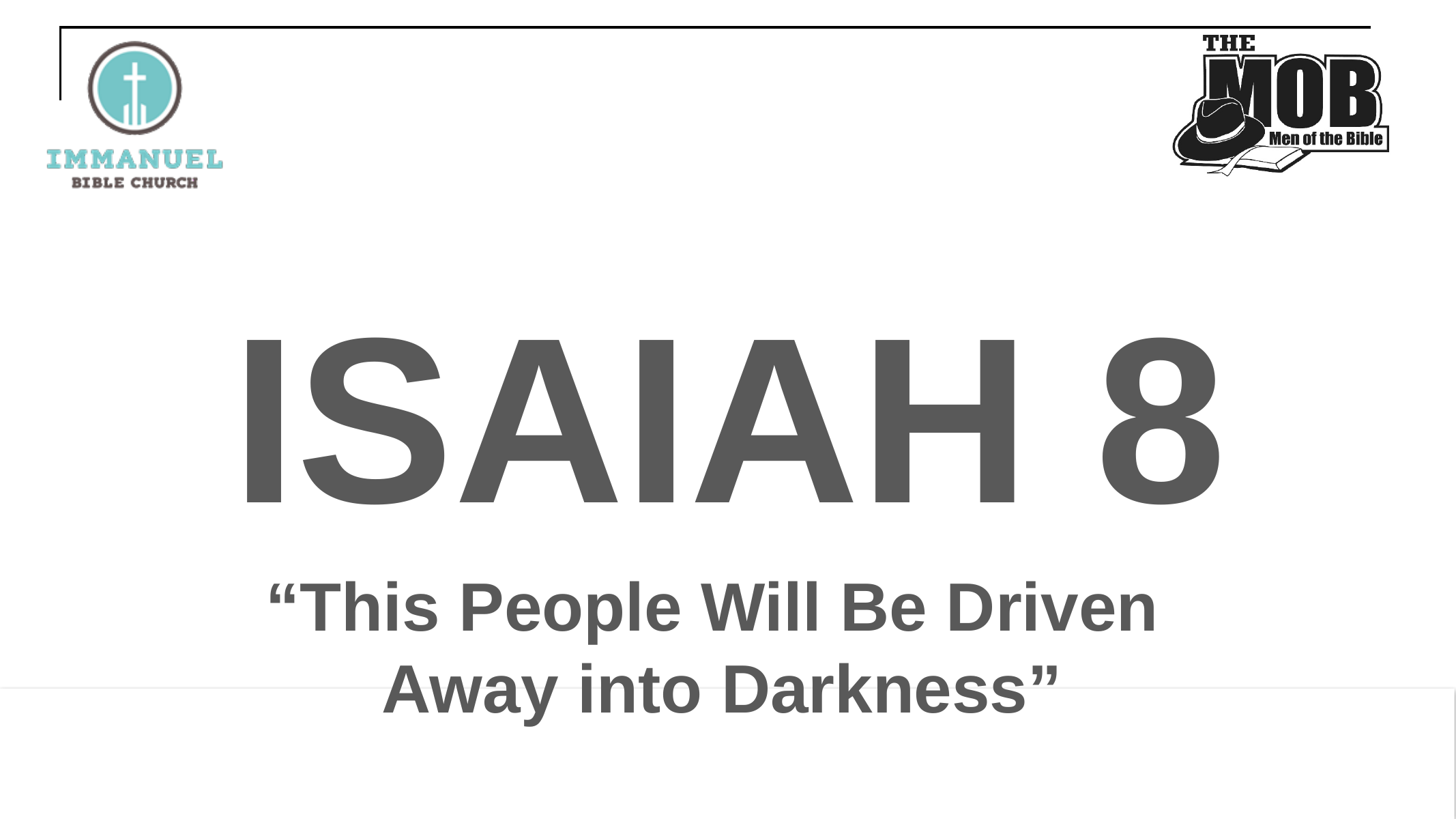

ISAIAH 8
“This People Will Be Driven
Away into Darkness”
A